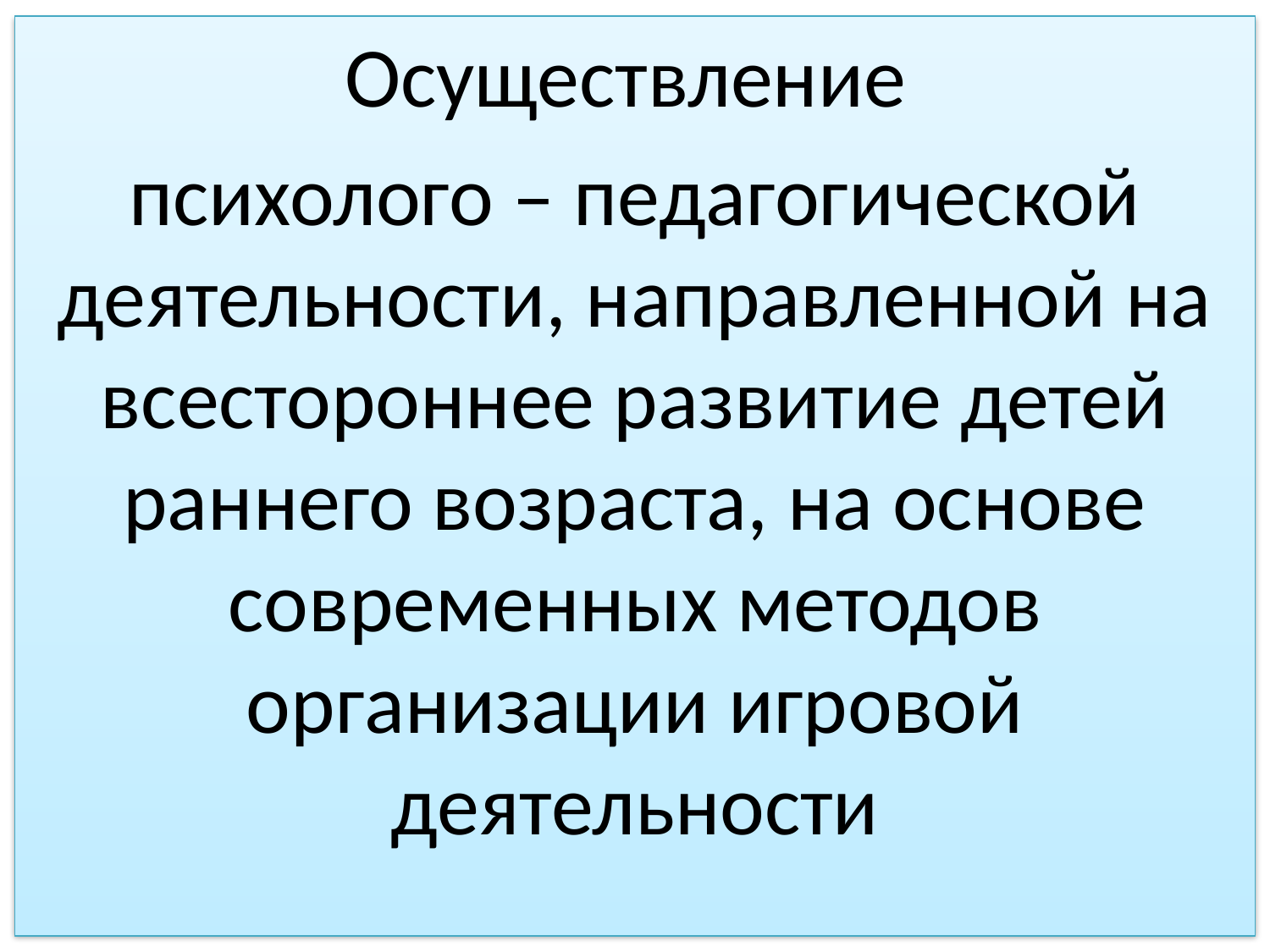

Осуществление
психолого – педагогической деятельности, направленной на всестороннее развитие детей раннего возраста, на основе современных методов организации игровой деятельности